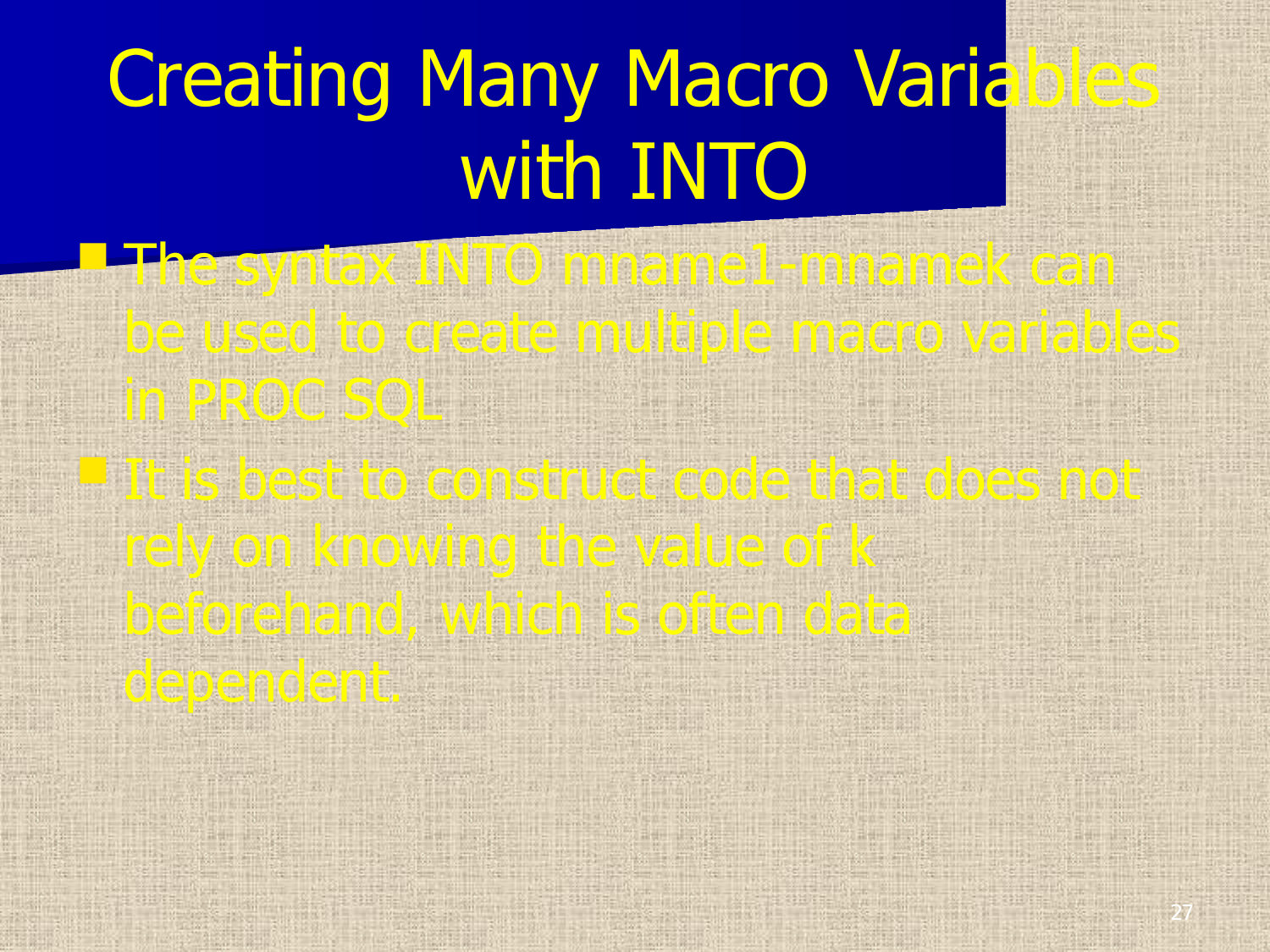

# Creating Many Macro Variables with INTO
The syntax INTO mname1-mnamek can be used to create multiple macro variables in PROC SQL
It is best to construct code that does not rely on knowing the value of k beforehand, which is often data dependent.
27